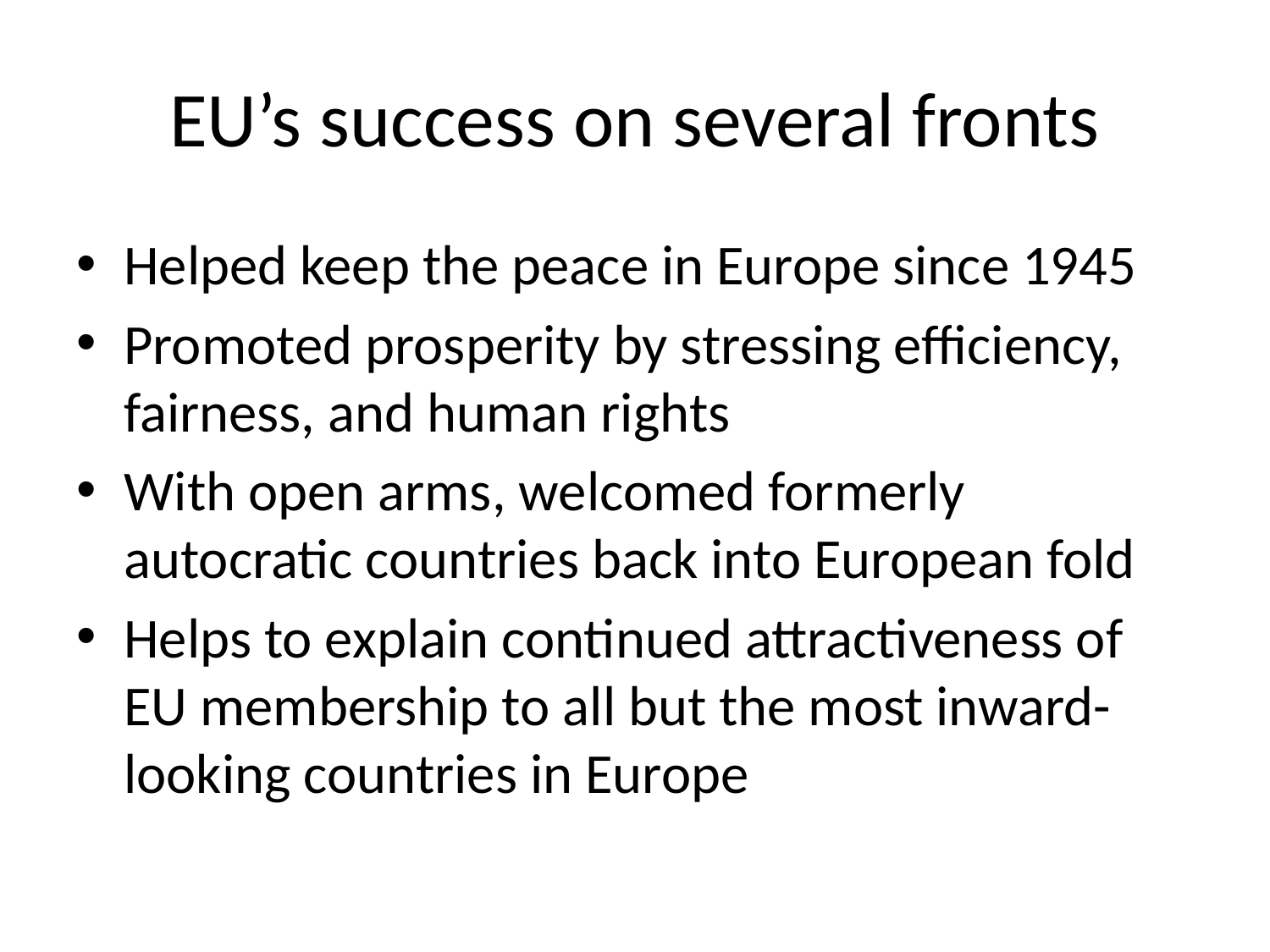

# EU’s success on several fronts
Helped keep the peace in Europe since 1945
Promoted prosperity by stressing efficiency, fairness, and human rights
With open arms, welcomed formerly autocratic countries back into European fold
Helps to explain continued attractiveness of EU membership to all but the most inward-looking countries in Europe